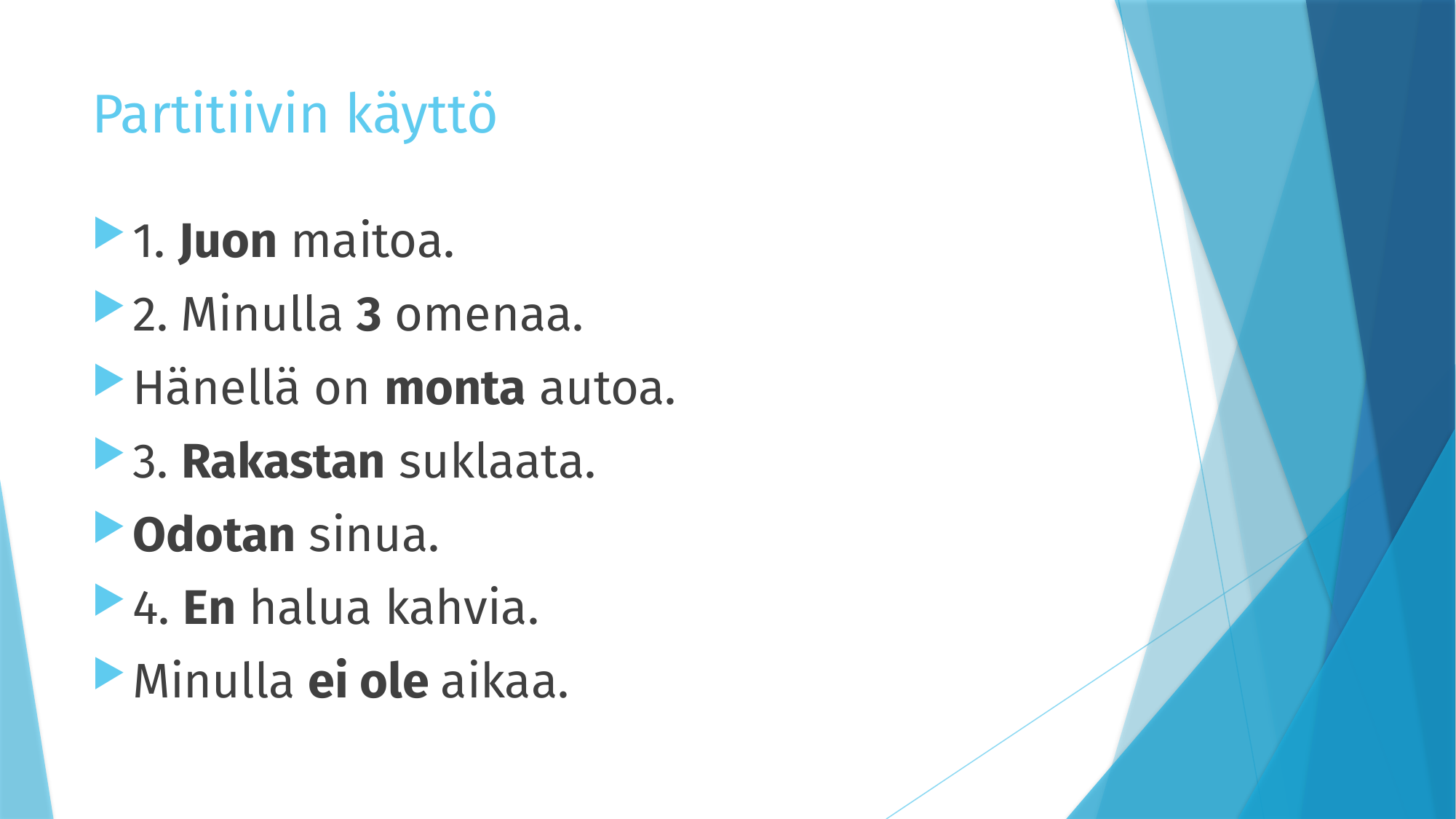

# Partitiivin käyttö
1. Juon maitoa.
2. Minulla 3 omenaa.
Hänellä on monta autoa.
3. Rakastan suklaata.
Odotan sinua.
4. En halua kahvia.
Minulla ei ole aikaa.